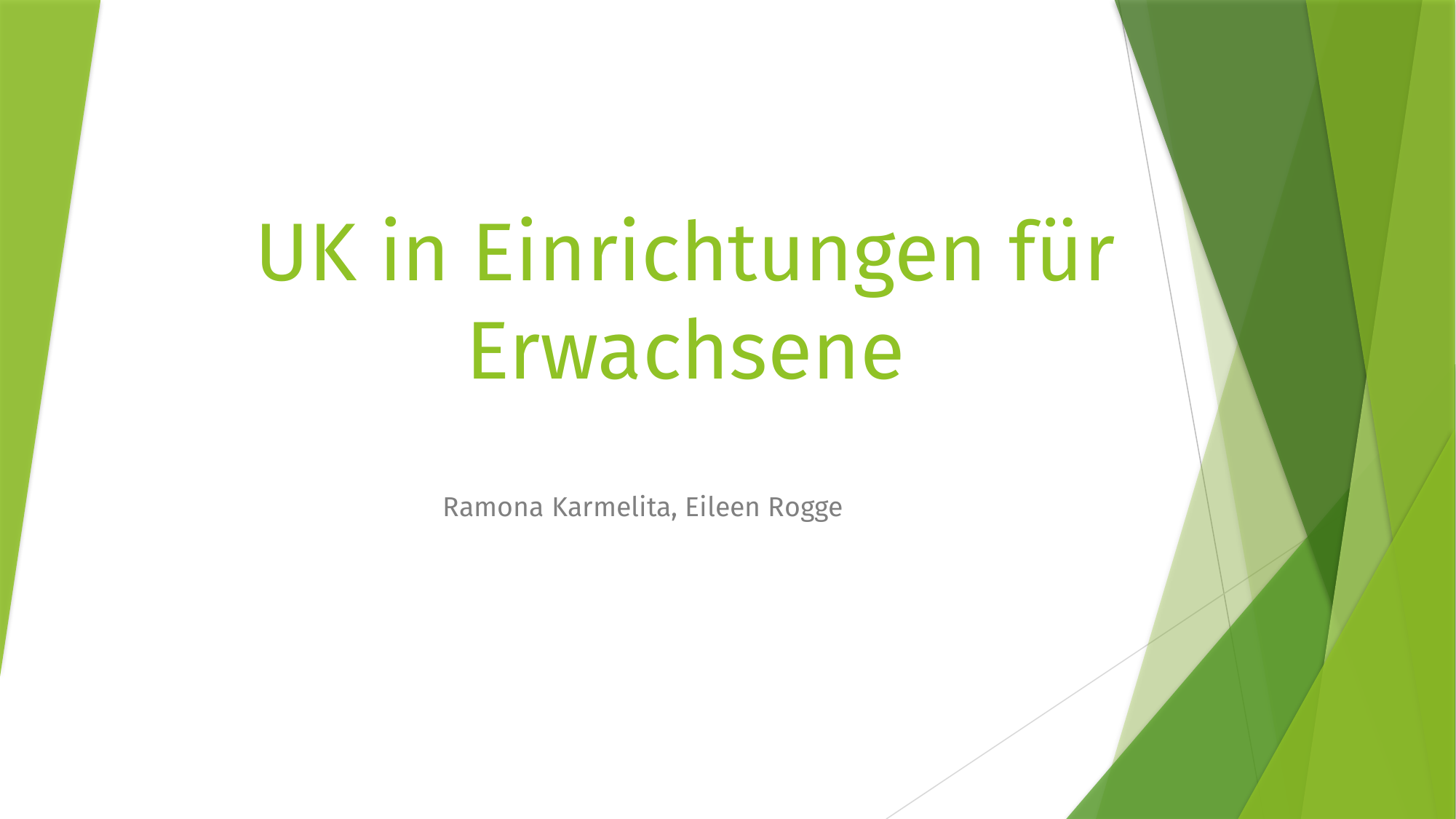

# UK in Einrichtungen für Erwachsene
Ramona Karmelita, Eileen Rogge